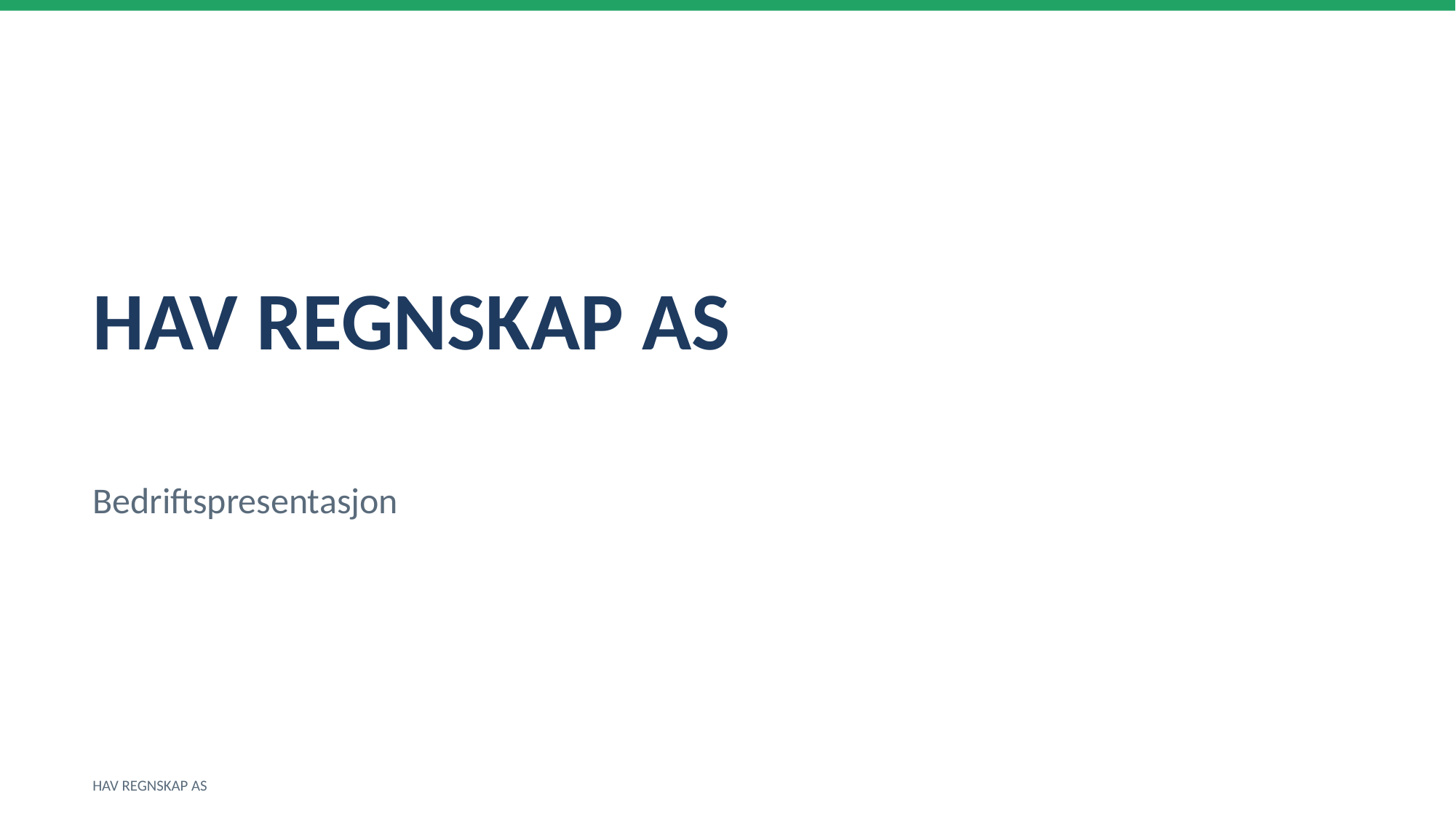

HAV REGNSKAP AS
Bedriftspresentasjon
HAV REGNSKAP AS